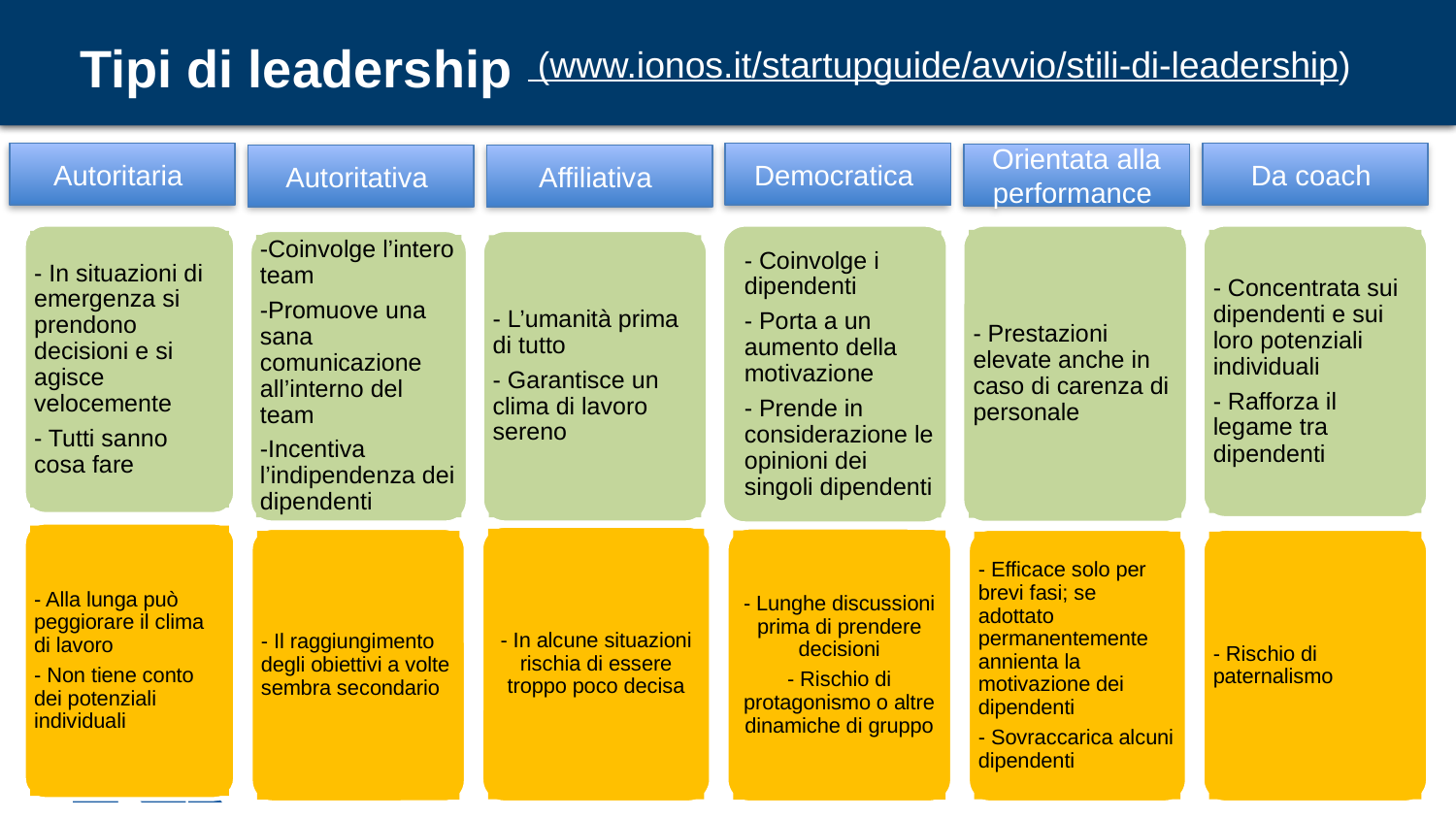

# Tipi di leadership
 (www.ionos.it/startupguide/avvio/stili-di-leadership)
Autoritaria
Democratica
Da coach
Orientata alla performance
Autoritativa
Affiliativa

- In situazioni di emergenza si prendono decisioni e si agisce velocemente
- Tutti sanno cosa fare

- Coinvolge i dipendenti
- Porta a un aumento della motivazione
- Prende in considerazione le opinioni dei singoli dipendenti

- Prestazioni elevate anche in caso di carenza di personale

- Concentrata sui dipendenti e sui loro potenziali individuali
- Rafforza il legame tra dipendenti

-Coinvolge l’intero team
-Promuove una sana comunicazione all’interno del team
-Incentiva l’indipendenza dei dipendenti

- L’umanità prima di tutto
- Garantisce un clima di lavoro sereno

- Alla lunga può peggiorare il clima di lavoro
- Non tiene conto dei potenziali individuali

- In alcune situazioni rischia di essere troppo poco decisa

- Lunghe discussioni prima di prendere decisioni
- Rischio di protagonismo o altre dinamiche di gruppo

- Rischio di paternalismo

- Efficace solo per brevi fasi; se adottato permanentemente annienta la motivazione dei dipendenti
- Sovraccarica alcuni dipendenti

- Il raggiungimento degli obiettivi a volte sembra secondario
49